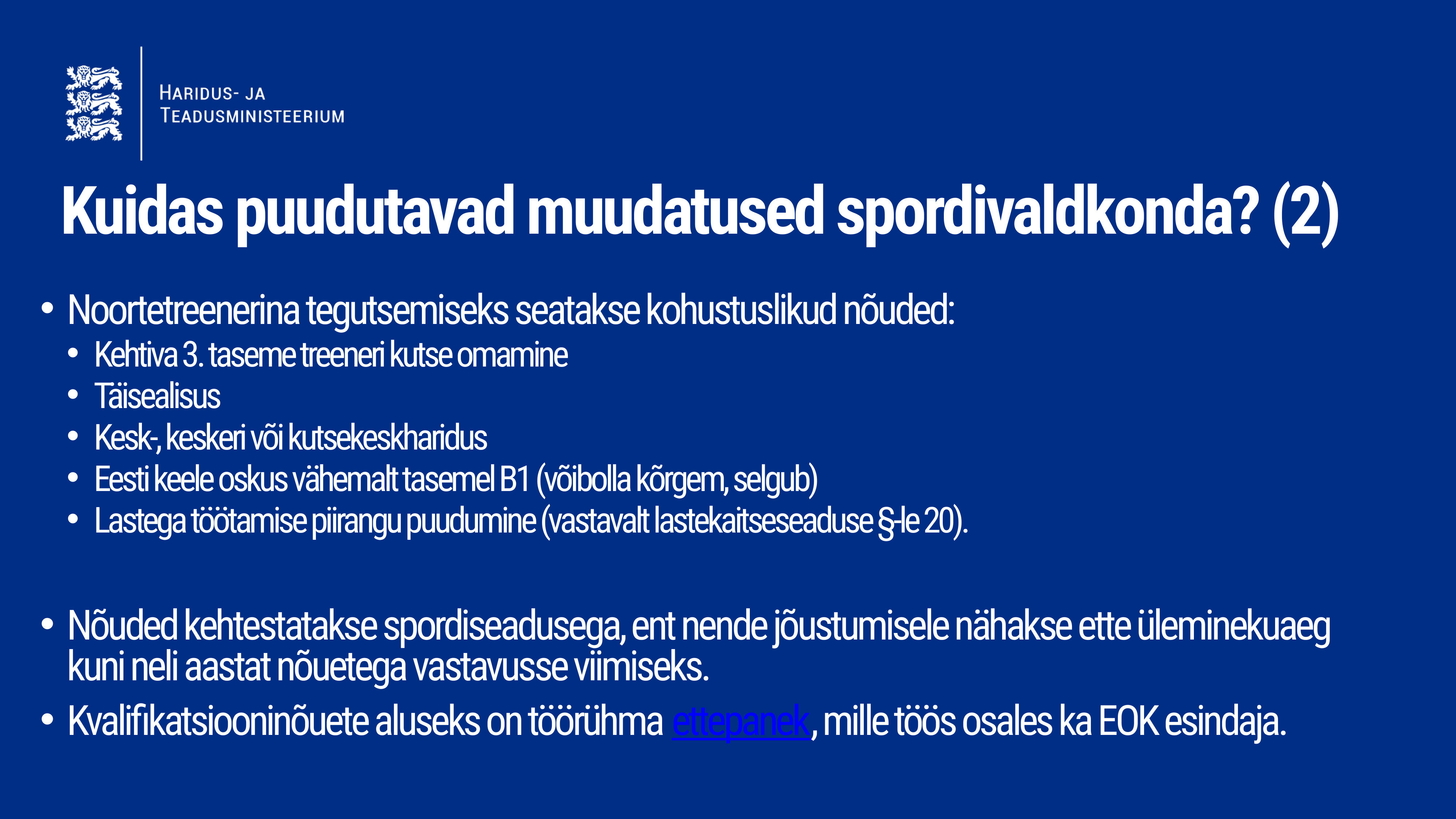

# Kuidas puudutavad muudatused spordivaldkonda? (2)
Noortetreenerina tegutsemiseks seatakse kohustuslikud nõuded:
Kehtiva 3. taseme treeneri kutse omamine
Täisealisus
Kesk-, keskeri või kutsekeskharidus
Eesti keele oskus vähemalt tasemel B1 (võibolla kõrgem, selgub)
Lastega töötamise piirangu puudumine (vastavalt lastekaitseseaduse §-le 20).

Nõuded kehtestatakse spordiseadusega, ent nende jõustumisele nähakse ette üleminekuaeg kuni neli aastat nõuetega vastavusse viimiseks.
Kvalifikatsiooninõuete aluseks on töörühma ettepanek, mille töös osales ka EOK esindaja.